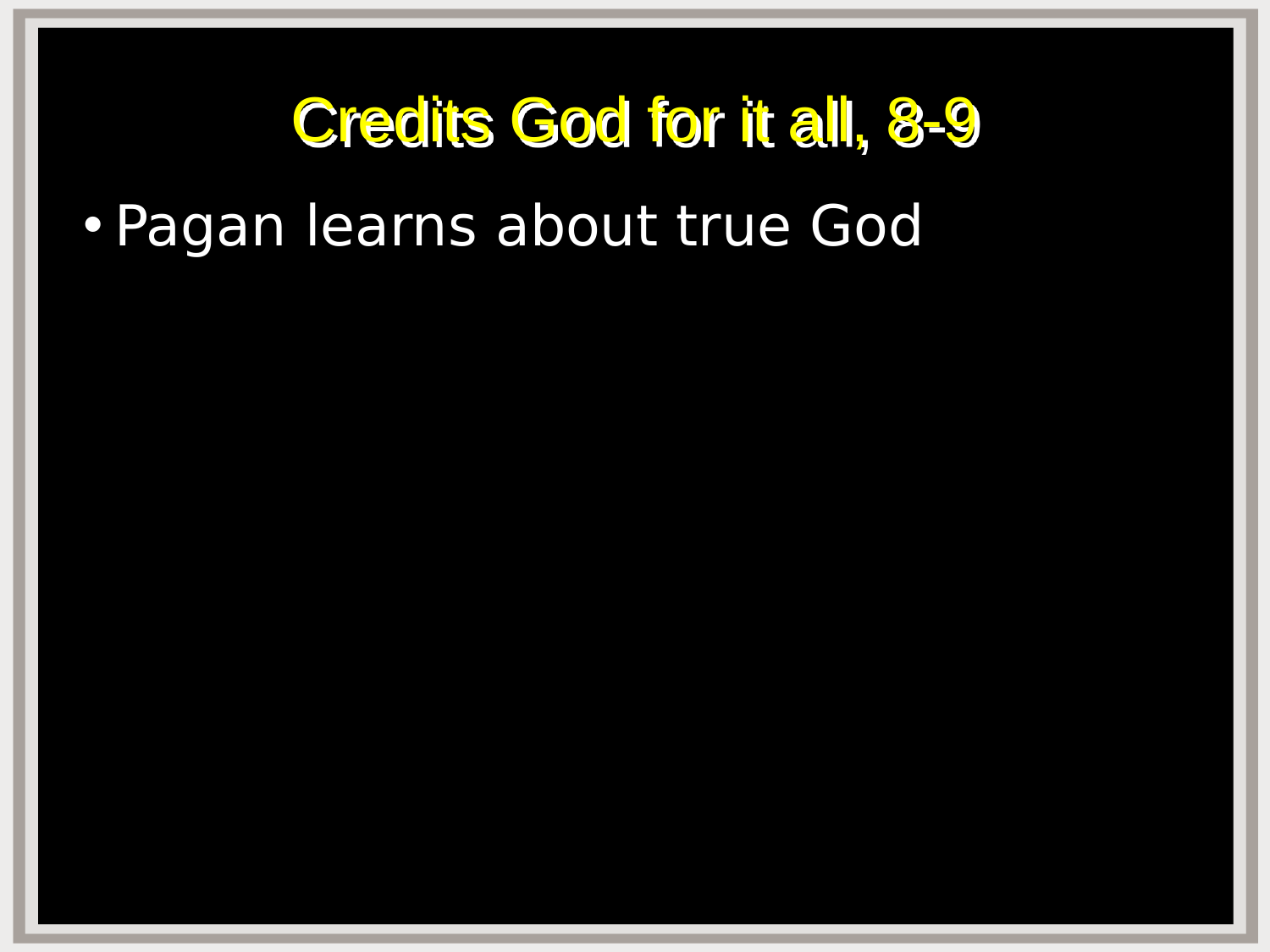

# Credits God for it all, 8-9
Pagan learns about true God